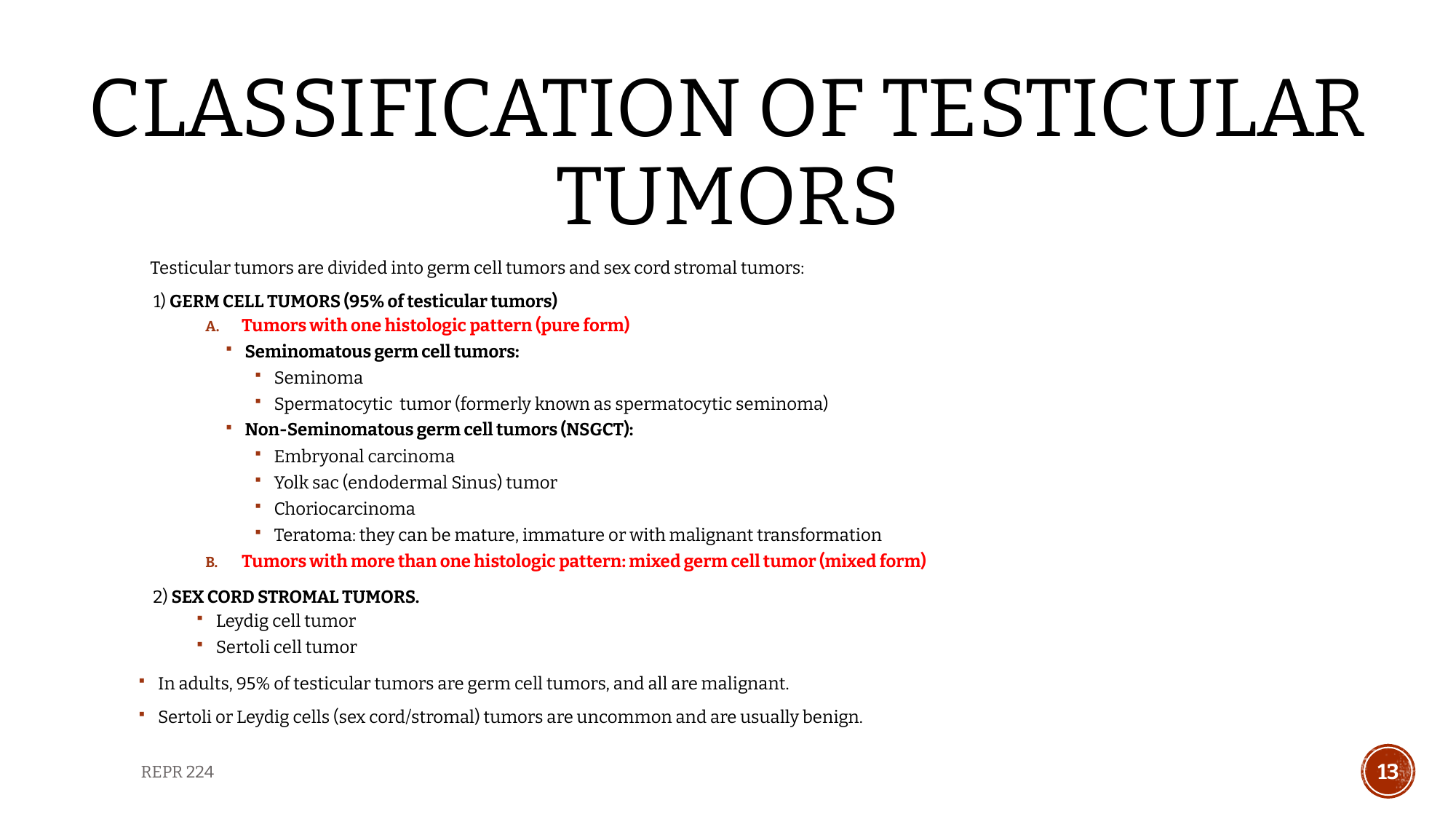

# Classification of testicular tumors
Testicular tumors are divided into germ cell tumors and sex cord stromal tumors:
 1) GERM CELL TUMORS (95% of testicular tumors)
Tumors with one histologic pattern (pure form)
Seminomatous germ cell tumors:
Seminoma
Spermatocytic  tumor (formerly known as spermatocytic seminoma)
Non-Seminomatous germ cell tumors (NSGCT):
Embryonal carcinoma
Yolk sac (endodermal Sinus) tumor
Choriocarcinoma
Teratoma: they can be mature, immature or with malignant transformation
Tumors with more than one histologic pattern: mixed germ cell tumor (mixed form)
2) SEX CORD STROMAL TUMORS.
	Leydig cell tumor
	Sertoli cell tumor
In adults, 95% of testicular tumors are germ cell tumors, and all are malignant.
Sertoli or Leydig cells (sex cord/stromal) tumors are uncommon and are usually benign.
REPR 224
13